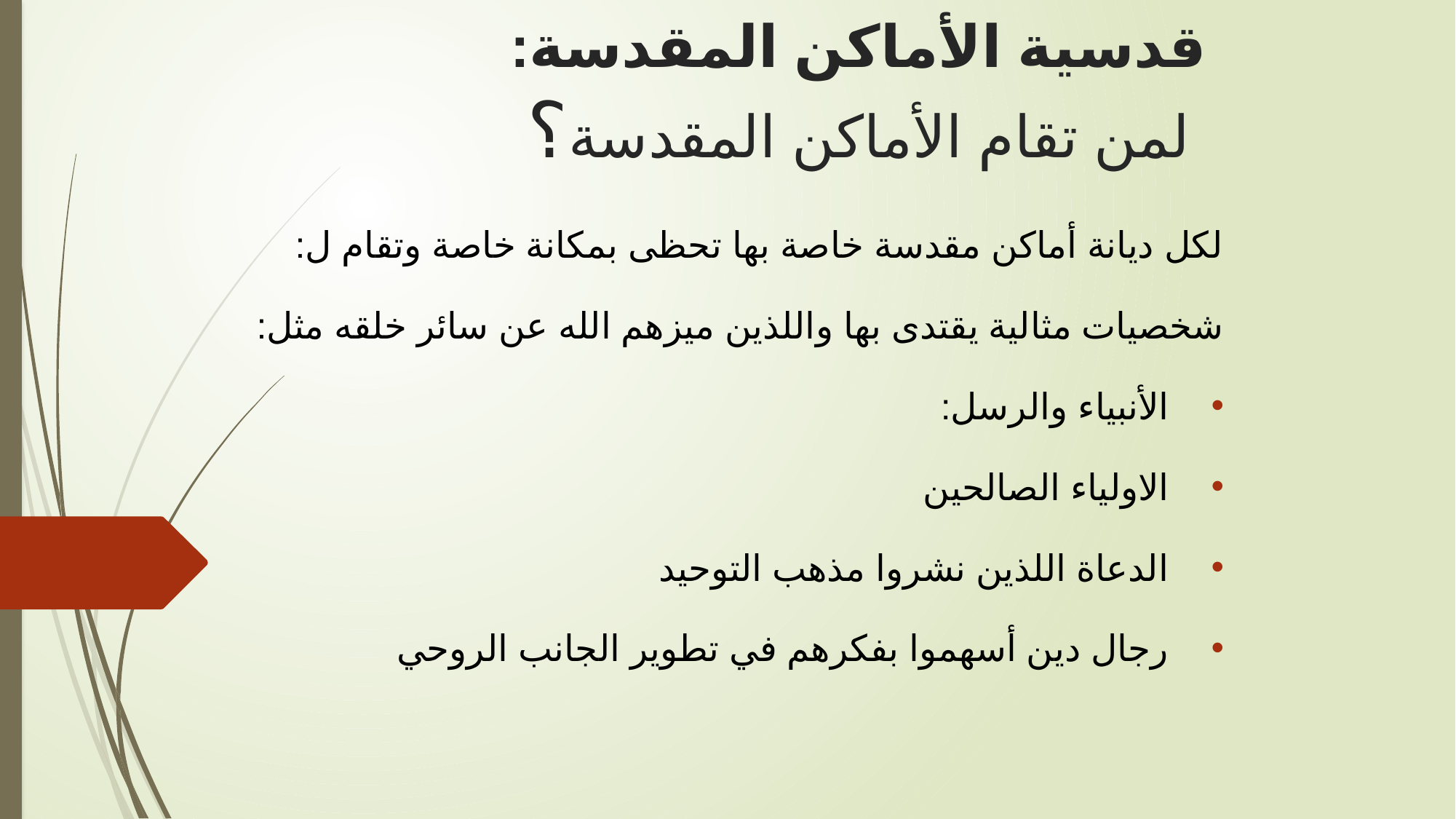

# قدسية الأماكن المقدسة: لمن تقام الأماكن المقدسة؟
لكل ديانة أماكن مقدسة خاصة بها تحظى بمكانة خاصة وتقام ل:
شخصيات مثالية يقتدى بها واللذين ميزهم الله عن سائر خلقه مثل:
الأنبياء والرسل:
الاولياء الصالحين
الدعاة اللذين نشروا مذهب التوحيد
رجال دين أسهموا بفكرهم في تطوير الجانب الروحي